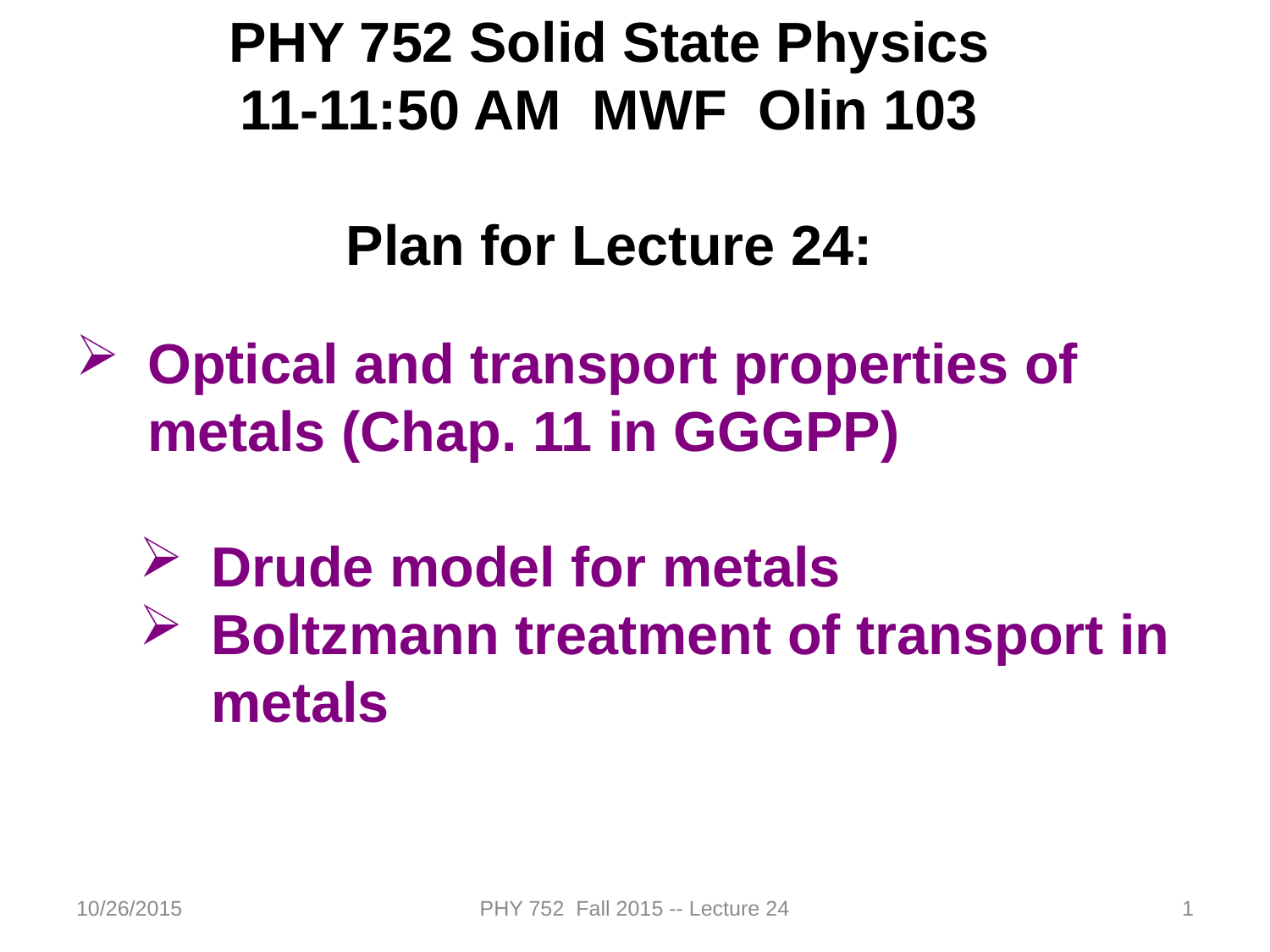

PHY 752 Solid State Physics
11-11:50 AM  MWF  Olin 103

Plan for Lecture 24:

Optical and transport properties of metals (Chap. 11 in GGGPP)

Drude model for metals
Boltzmann treatment of transport in metals

10/26/2015
PHY 752  Fall 2015 -- Lecture 24
1